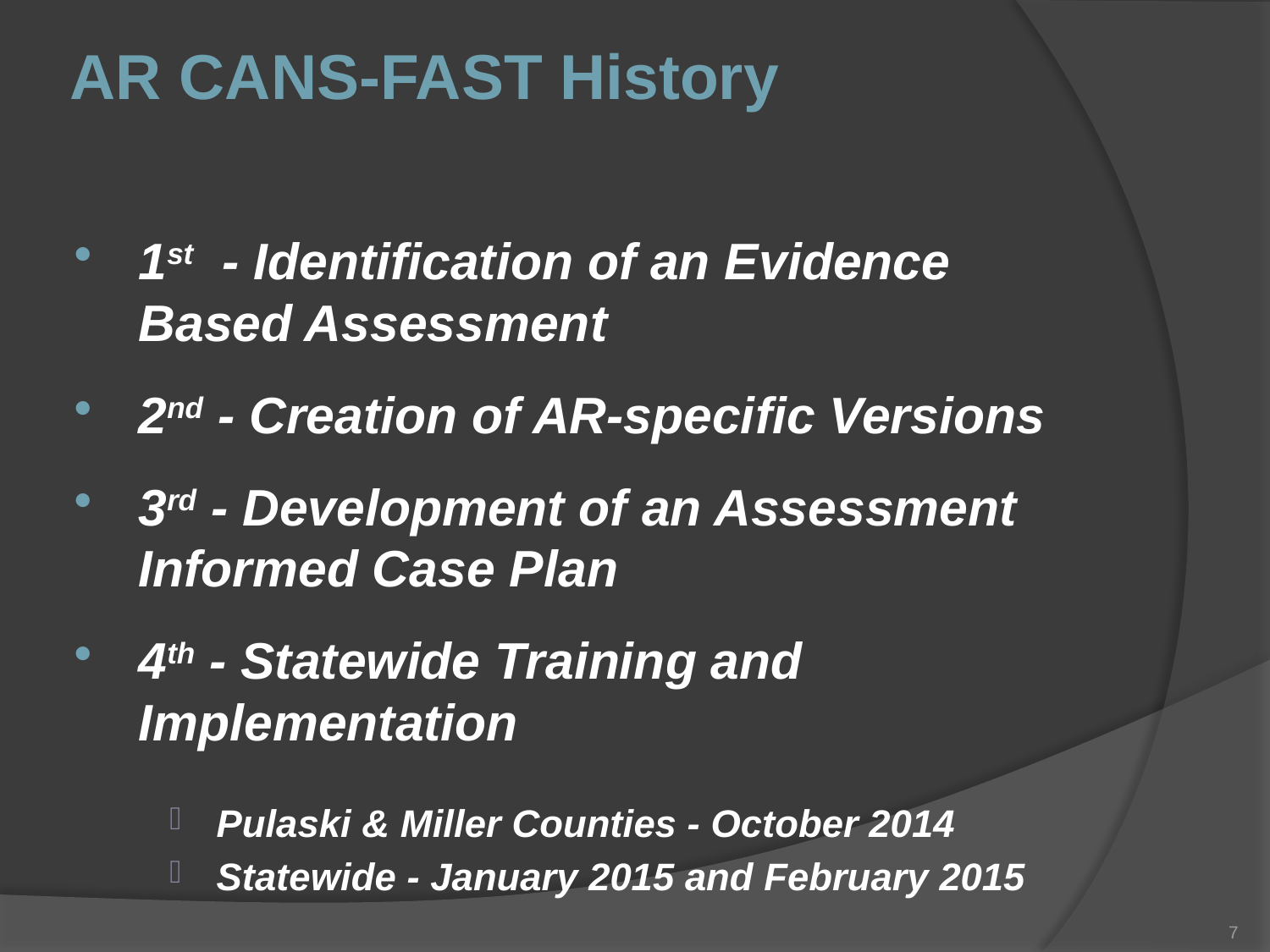

# AR CANS-FAST History
1st  - Identification of an Evidence 	Based Assessment

2nd - Creation of AR-specific Versions

3rd - Development of an Assessment 	Informed Case Plan

4th - Statewide Training and 	Implementation

Pulaski & Miller Counties - October 2014
Statewide - January 2015 and February 2015

7